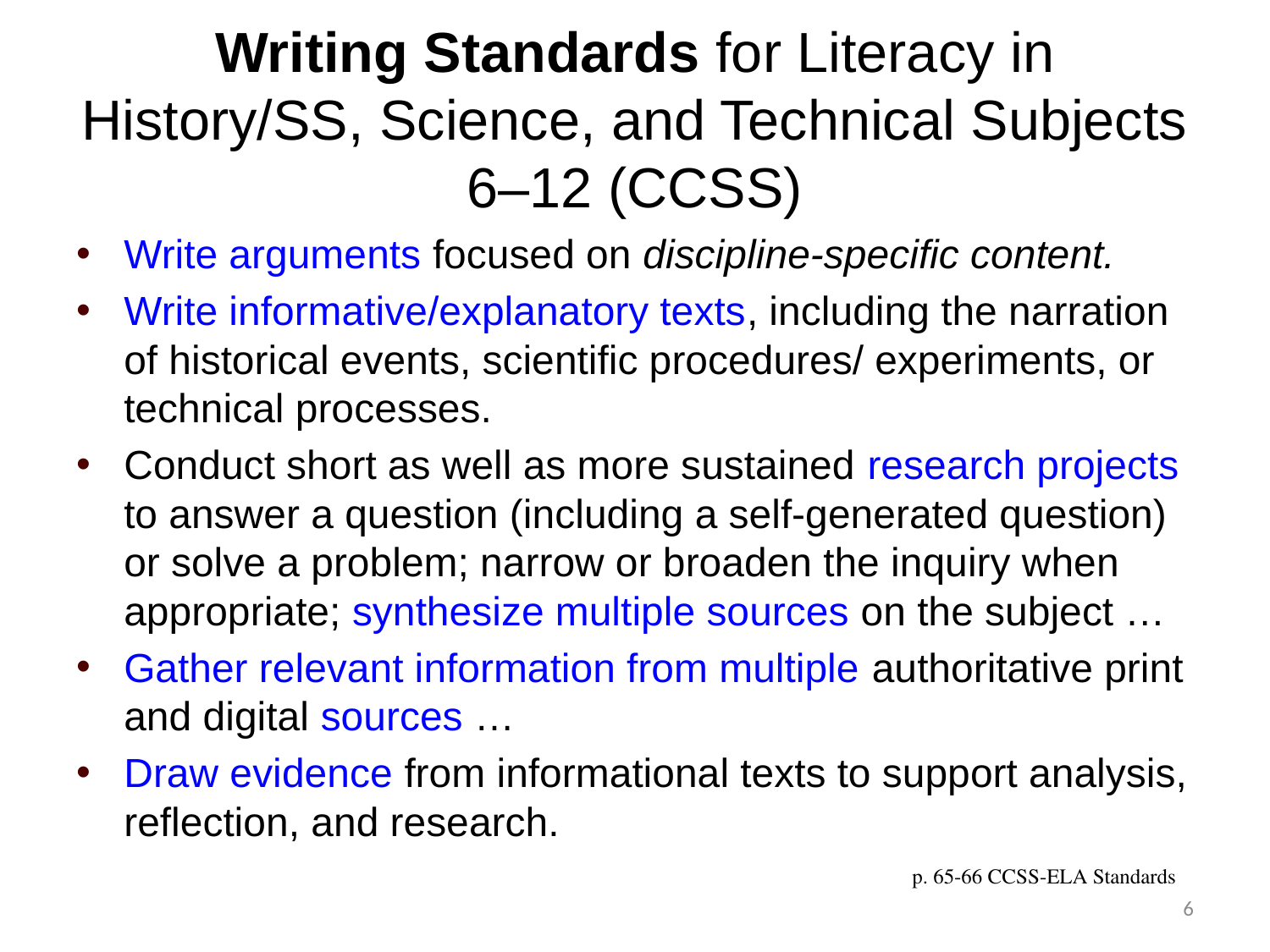

# Writing Standards for Literacy in History/SS, Science, and Technical Subjects 6–12 (CCSS)
Write arguments focused on discipline-specific content.
Write informative/explanatory texts, including the narration of historical events, scientific procedures/ experiments, or technical processes.
Conduct short as well as more sustained research projects to answer a question (including a self-generated question) or solve a problem; narrow or broaden the inquiry when appropriate; synthesize multiple sources on the subject …
Gather relevant information from multiple authoritative print and digital sources …
Draw evidence from informational texts to support analysis, reflection, and research.
p. 65-66 CCSS-ELA Standards
6